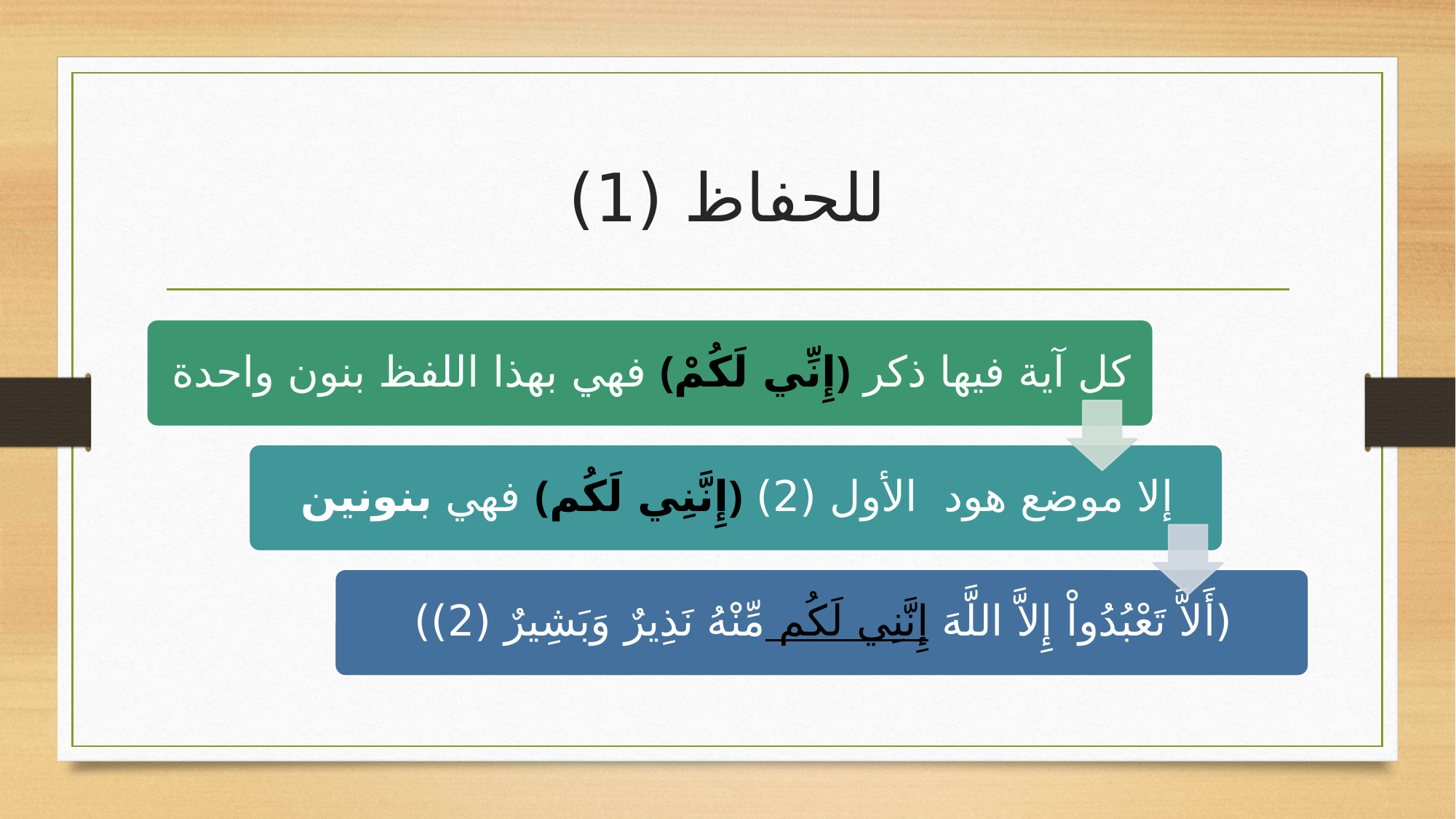

# للحفاظ (1)
كل آية فيها ذكر ﴿إِنِّي لَكُمْ﴾ فهي بهذا اللفظ بنون واحدة
إلا موضع هود  الأول (2) ﴿إِنَّنِي لَكُم﴾ فهي بنونين
(أَلاَّ تَعْبُدُواْ إِلاَّ اللَّهَ إِنَّنِي لَكُم مِّنْهُ نَذِيرٌ وَبَشِيرٌ (2))